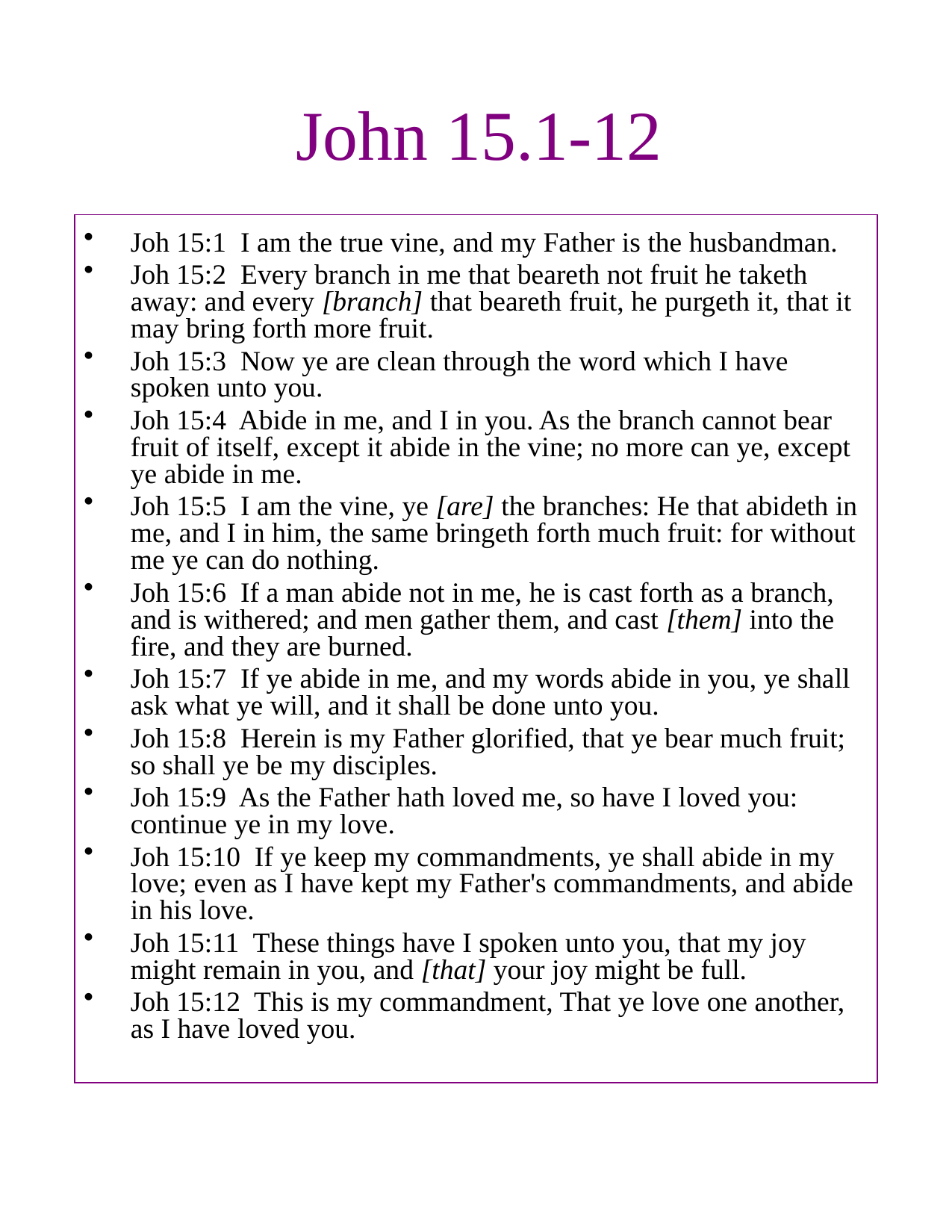

# John 15.1-12

Joh 15:1  I am the true vine, and my Father is the husbandman.
Joh 15:2  Every branch in me that beareth not fruit he taketh away: and every [branch] that beareth fruit, he purgeth it, that it may bring forth more fruit.
Joh 15:3  Now ye are clean through the word which I have spoken unto you.
Joh 15:4  Abide in me, and I in you. As the branch cannot bear fruit of itself, except it abide in the vine; no more can ye, except ye abide in me.
Joh 15:5  I am the vine, ye [are] the branches: He that abideth in me, and I in him, the same bringeth forth much fruit: for without me ye can do nothing.
Joh 15:6  If a man abide not in me, he is cast forth as a branch, and is withered; and men gather them, and cast [them] into the fire, and they are burned.
Joh 15:7  If ye abide in me, and my words abide in you, ye shall ask what ye will, and it shall be done unto you.
Joh 15:8  Herein is my Father glorified, that ye bear much fruit; so shall ye be my disciples.
Joh 15:9  As the Father hath loved me, so have I loved you: continue ye in my love.
Joh 15:10  If ye keep my commandments, ye shall abide in my love; even as I have kept my Father's commandments, and abide in his love.
Joh 15:11  These things have I spoken unto you, that my joy might remain in you, and [that] your joy might be full.
Joh 15:12  This is my commandment, That ye love one another, as I have loved you.